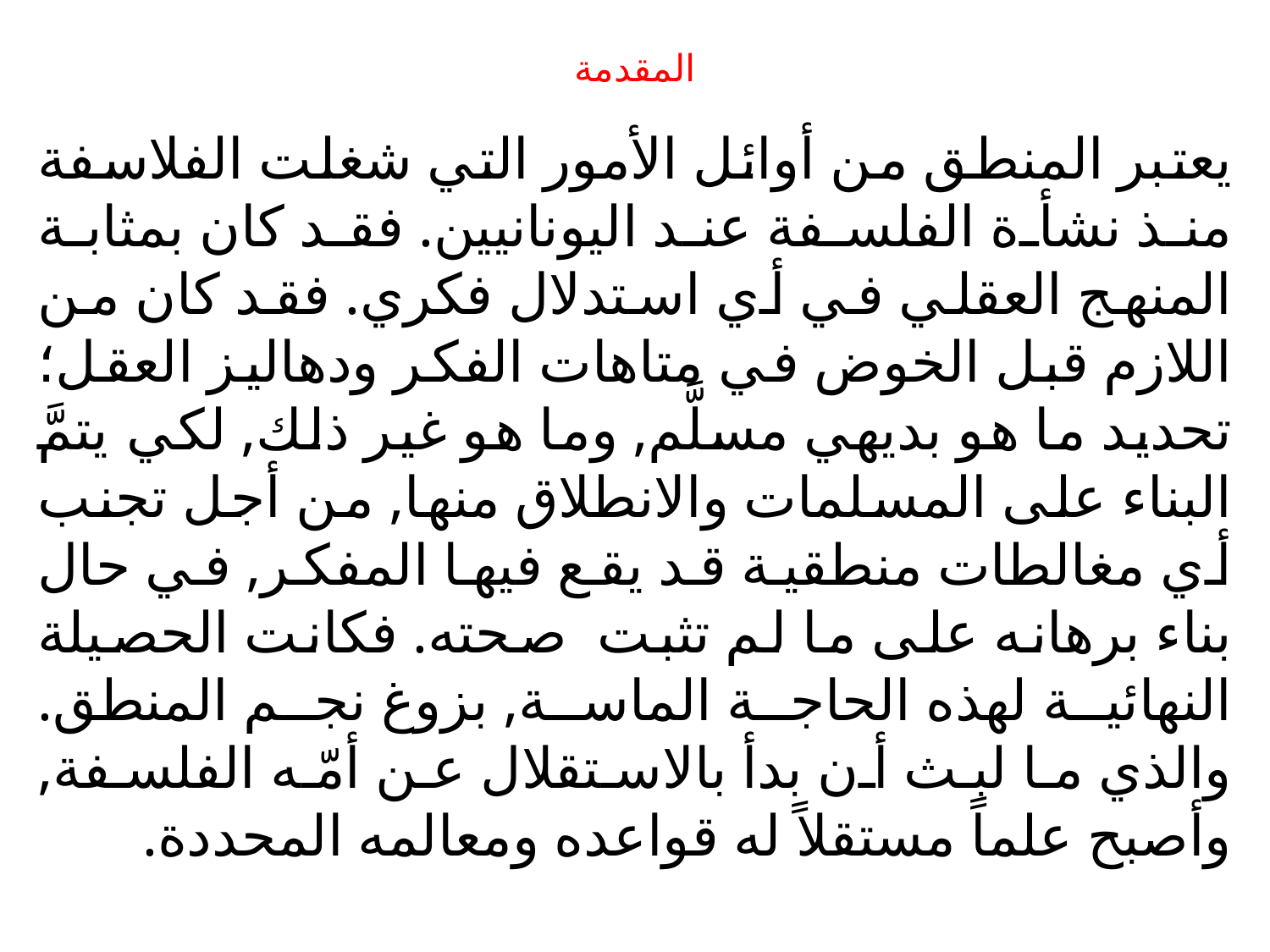

# المقدمة
يعتبر المنطق من أوائل الأمور التي شغلت الفلاسفة منذ نشأة الفلسفة عند اليونانيين. فقد كان بمثابة المنهج العقلي في أي استدلال فكري. فقد كان من اللازم قبل الخوض في متاهات الفكر ودهاليز العقل؛ تحديد ما هو بديهي مسلَّم, وما هو غير ذلك, لكي يتمَّ البناء على المسلمات والانطلاق منها, من أجل تجنب أي مغالطات منطقية قد يقع فيها المفكر, في حال بناء برهانه على ما لم تثبت  صحته. فكانت الحصيلة النهائية لهذه الحاجة الماسة, بزوغ نجم المنطق. والذي ما لبث أن بدأ بالاستقلال عن أمّه الفلسفة, وأصبح علماً مستقلاً له قواعده ومعالمه المحددة.